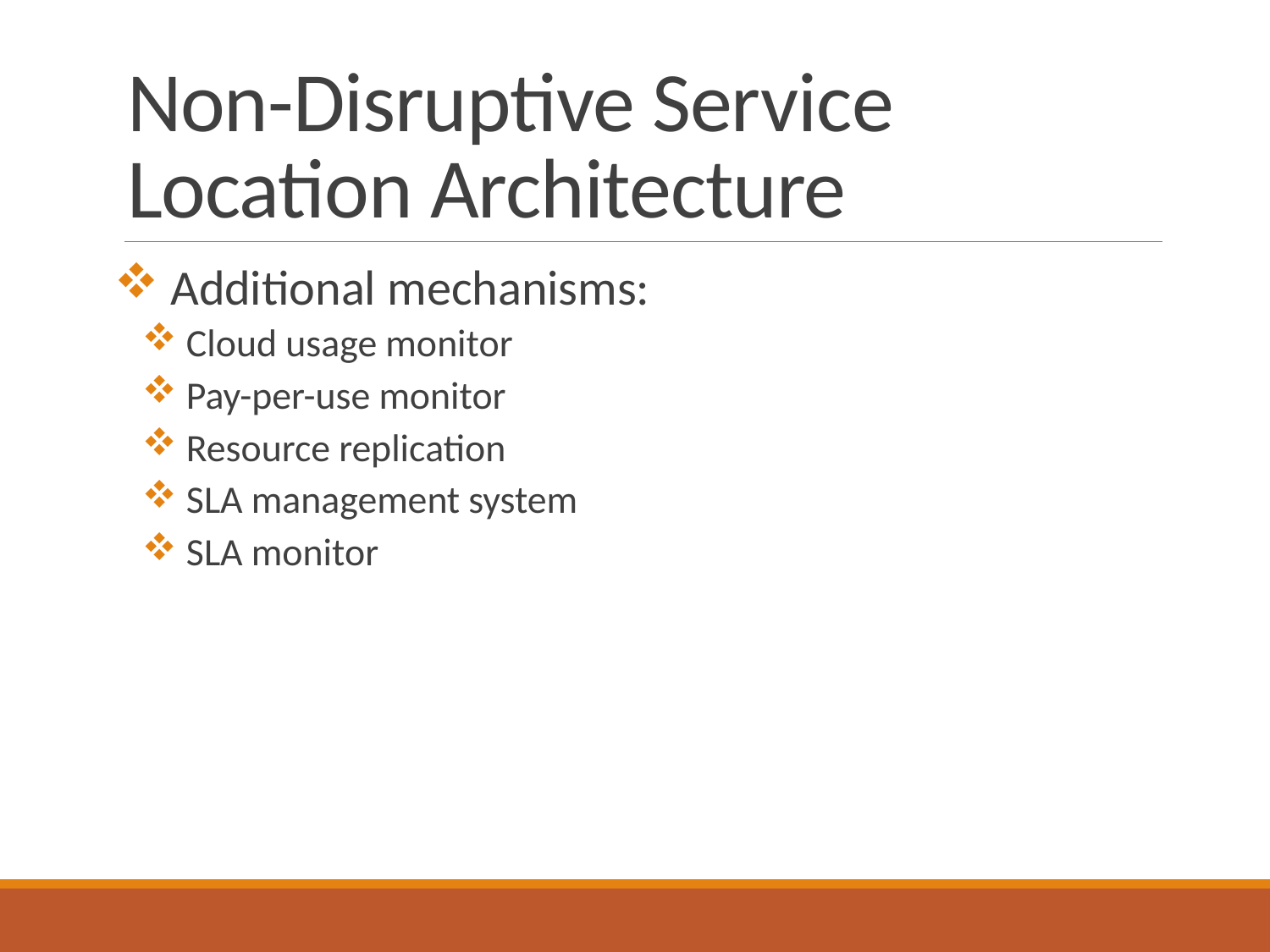

# Non-Disruptive Service Location Architecture
 Additional mechanisms:
 Cloud usage monitor
 Pay-per-use monitor
 Resource replication
 SLA management system
 SLA monitor